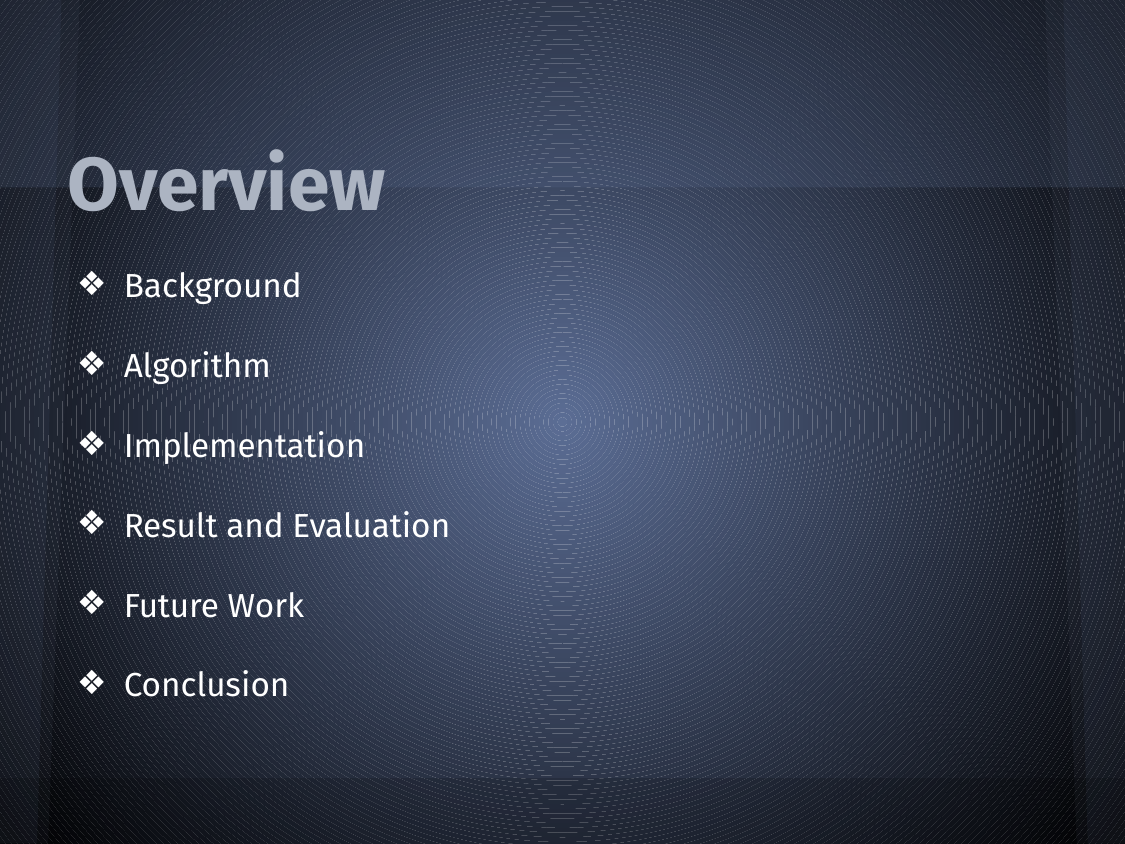

# Overview
Background

Algorithm

Implementation

Result and Evaluation

Future Work

Conclusion